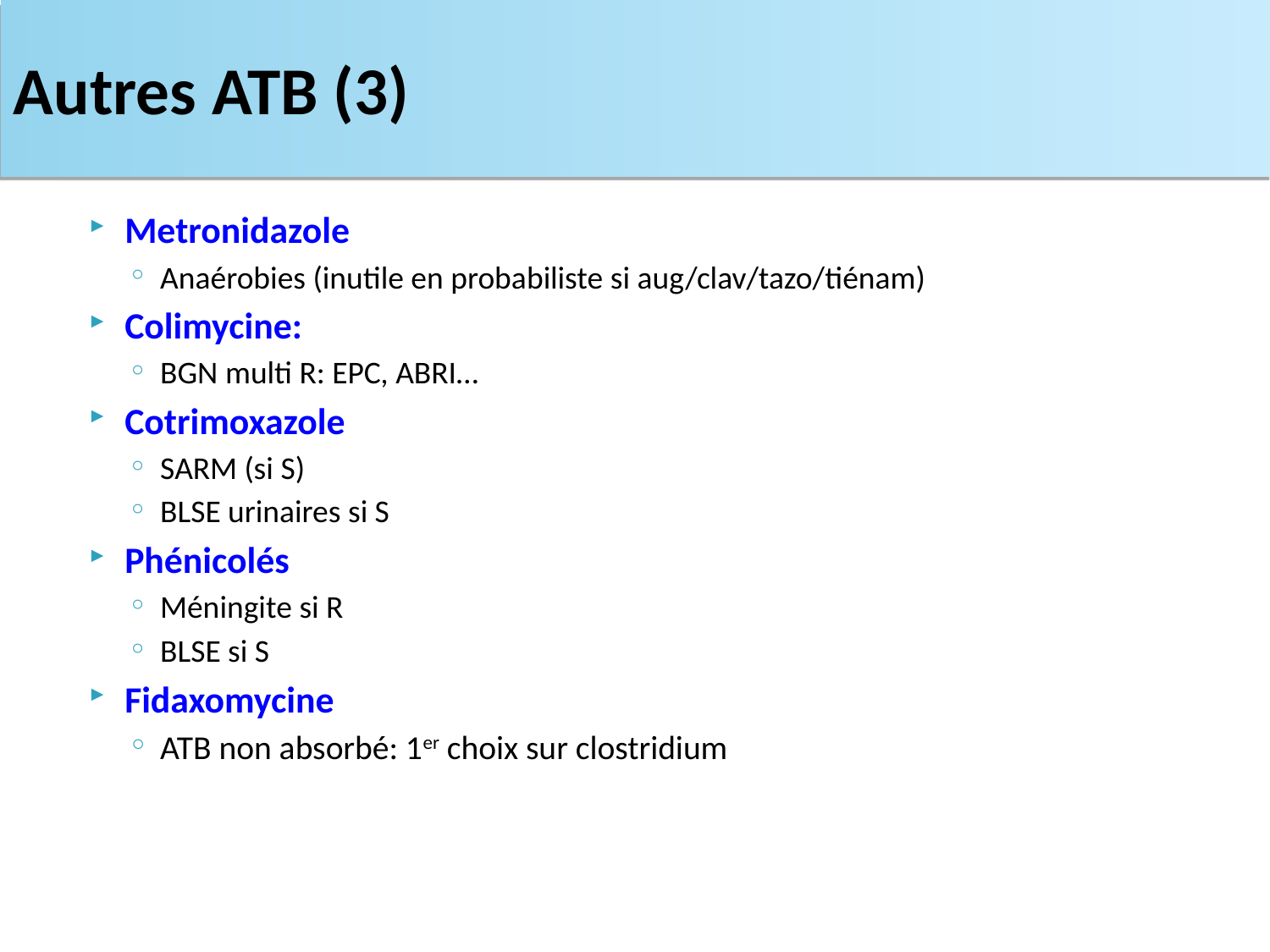

Autres ATB (3)
Metronidazole
Anaérobies (inutile en probabiliste si aug/clav/tazo/tiénam)
Colimycine:
BGN multi R: EPC, ABRI…
Cotrimoxazole
SARM (si S)
BLSE urinaires si S
Phénicolés
Méningite si R
BLSE si S
Fidaxomycine
ATB non absorbé: 1er choix sur clostridium